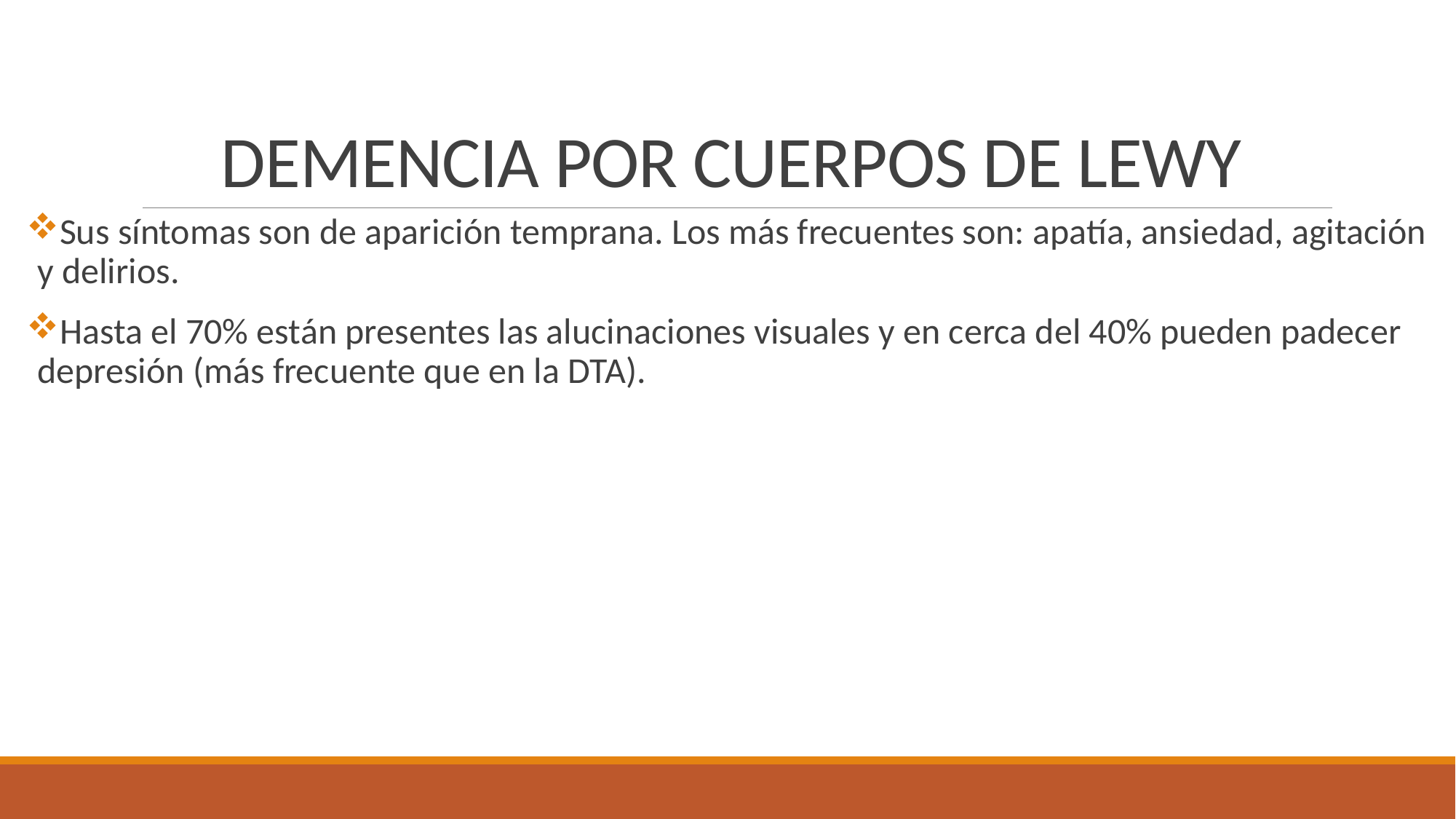

# DEMENCIA POR CUERPOS DE LEWY
Sus síntomas son de aparición temprana. Los más frecuentes son: apatía, ansiedad, agitación y delirios.
Hasta el 70% están presentes las alucinaciones visuales y en cerca del 40% pueden padecer depresión (más frecuente que en la DTA).